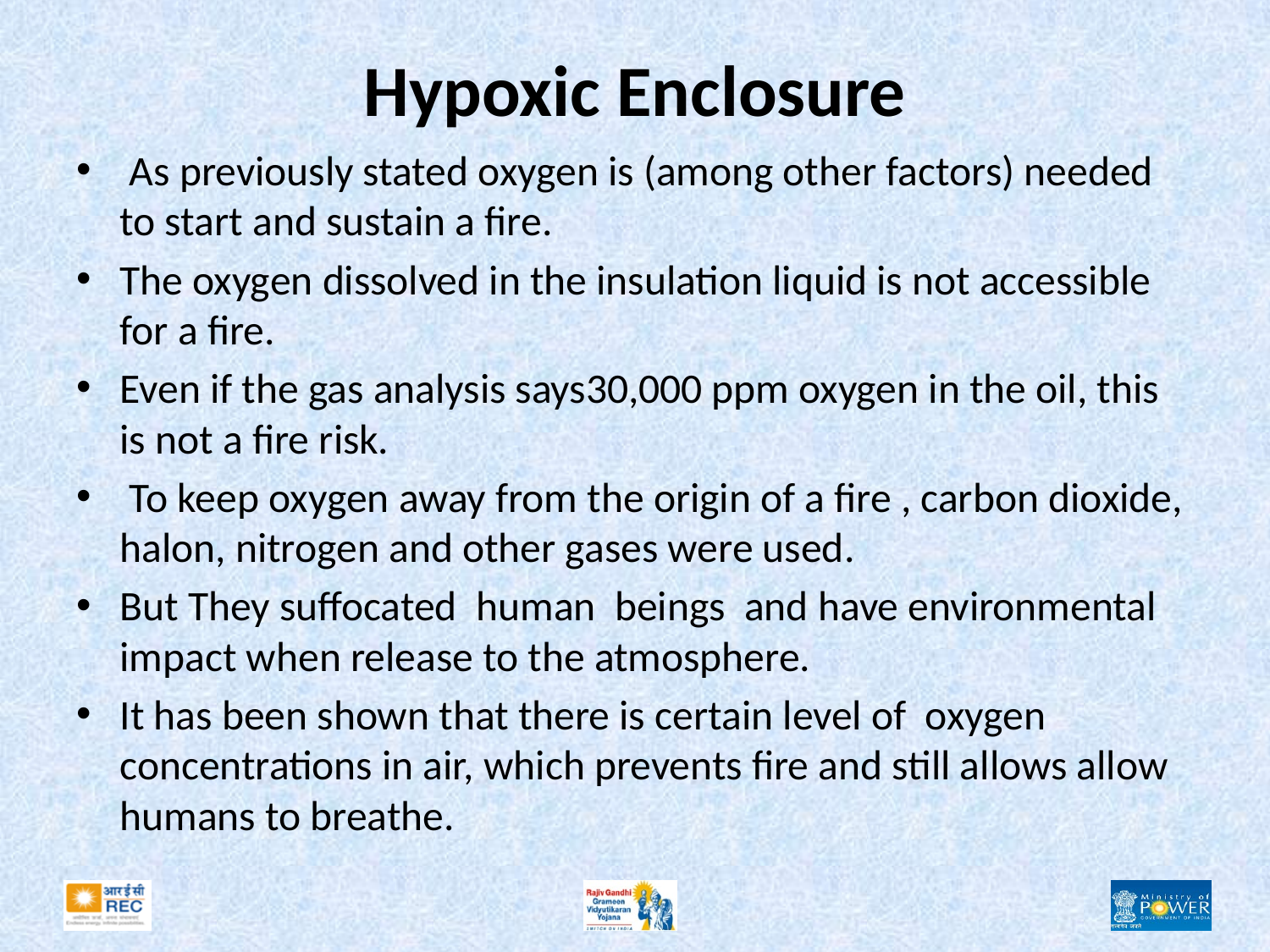

# Hypoxic Enclosure
 As previously stated oxygen is (among other factors) needed to start and sustain a fire.
The oxygen dissolved in the insulation liquid is not accessible for a fire.
Even if the gas analysis says30,000 ppm oxygen in the oil, this is not a fire risk.
 To keep oxygen away from the origin of a fire , carbon dioxide, halon, nitrogen and other gases were used.
But They suffocated  human  beings  and have environmental impact when release to the atmosphere.
It has been shown that there is certain level of  oxygen concentrations in air, which prevents fire and still allows allow humans to breathe.